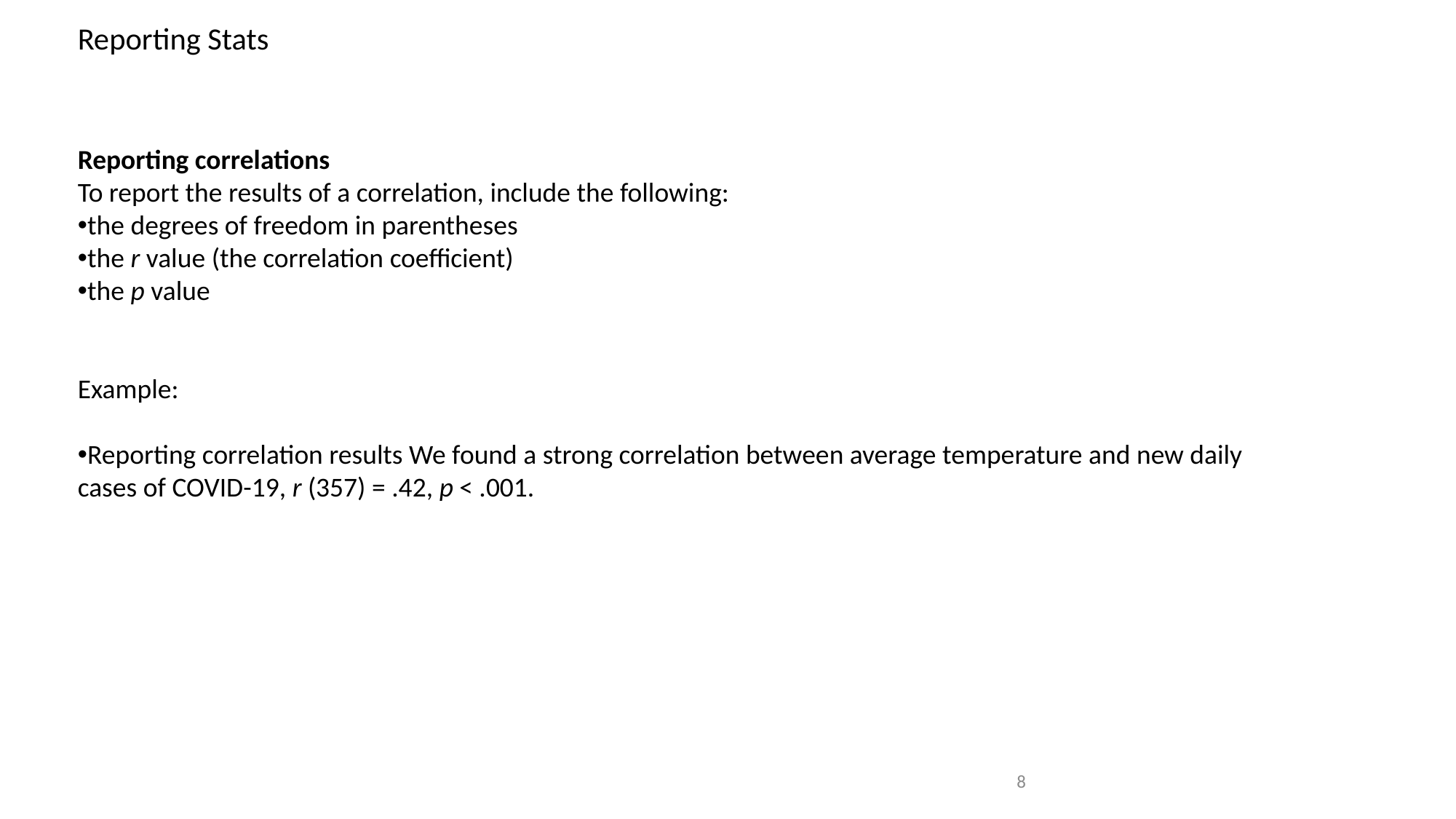

Reporting Stats
Reporting correlations
To report the results of a correlation, include the following:
the degrees of freedom in parentheses
the r value (the correlation coefficient)
the p value

Example:

Reporting correlation results We found a strong correlation between average temperature and new daily cases of COVID-19, r (357) = .42, p < .001.
8